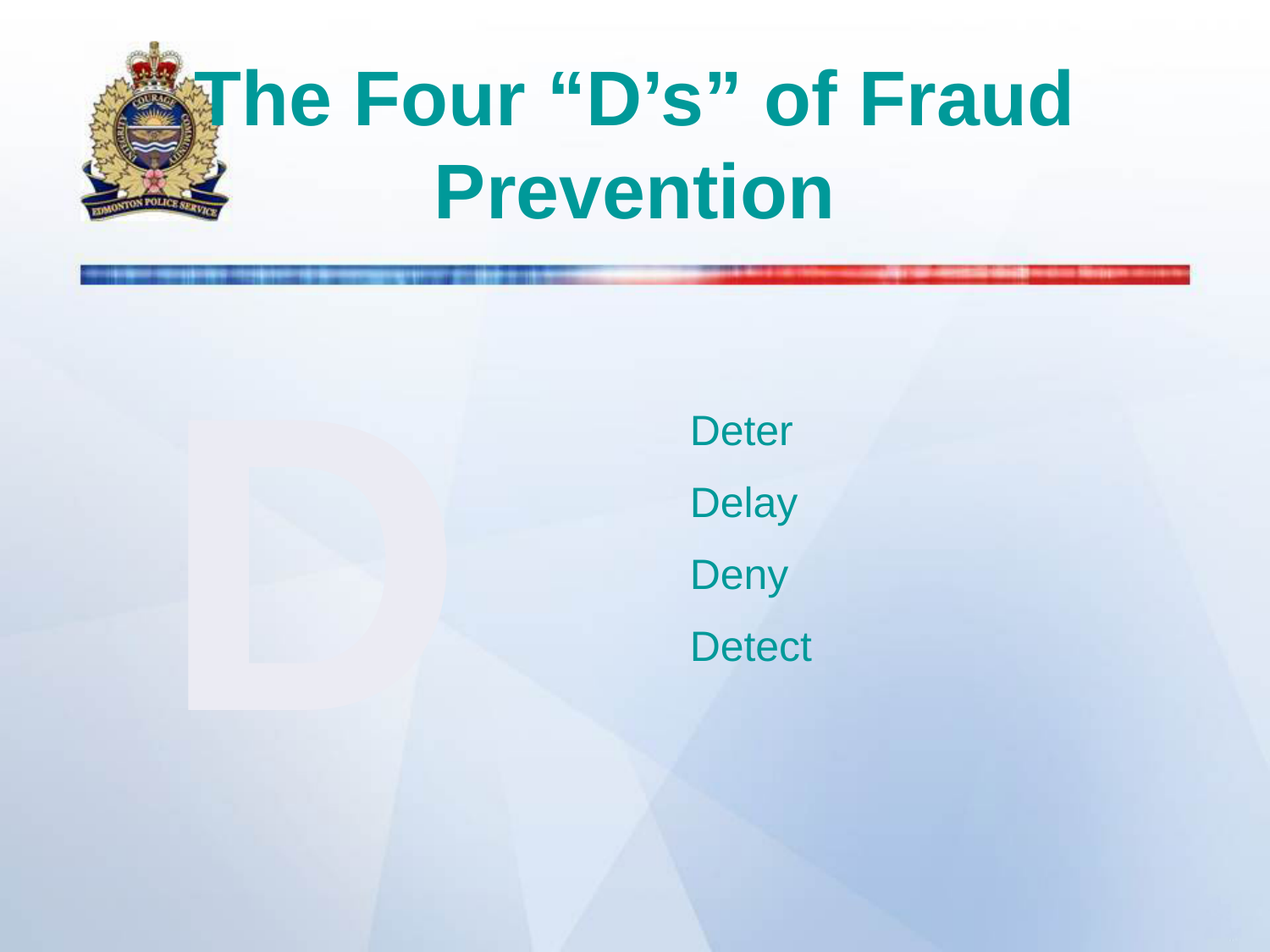

# The Four “D’s” of Fraud Prevention
D
Deter
Delay
Deny
Detect